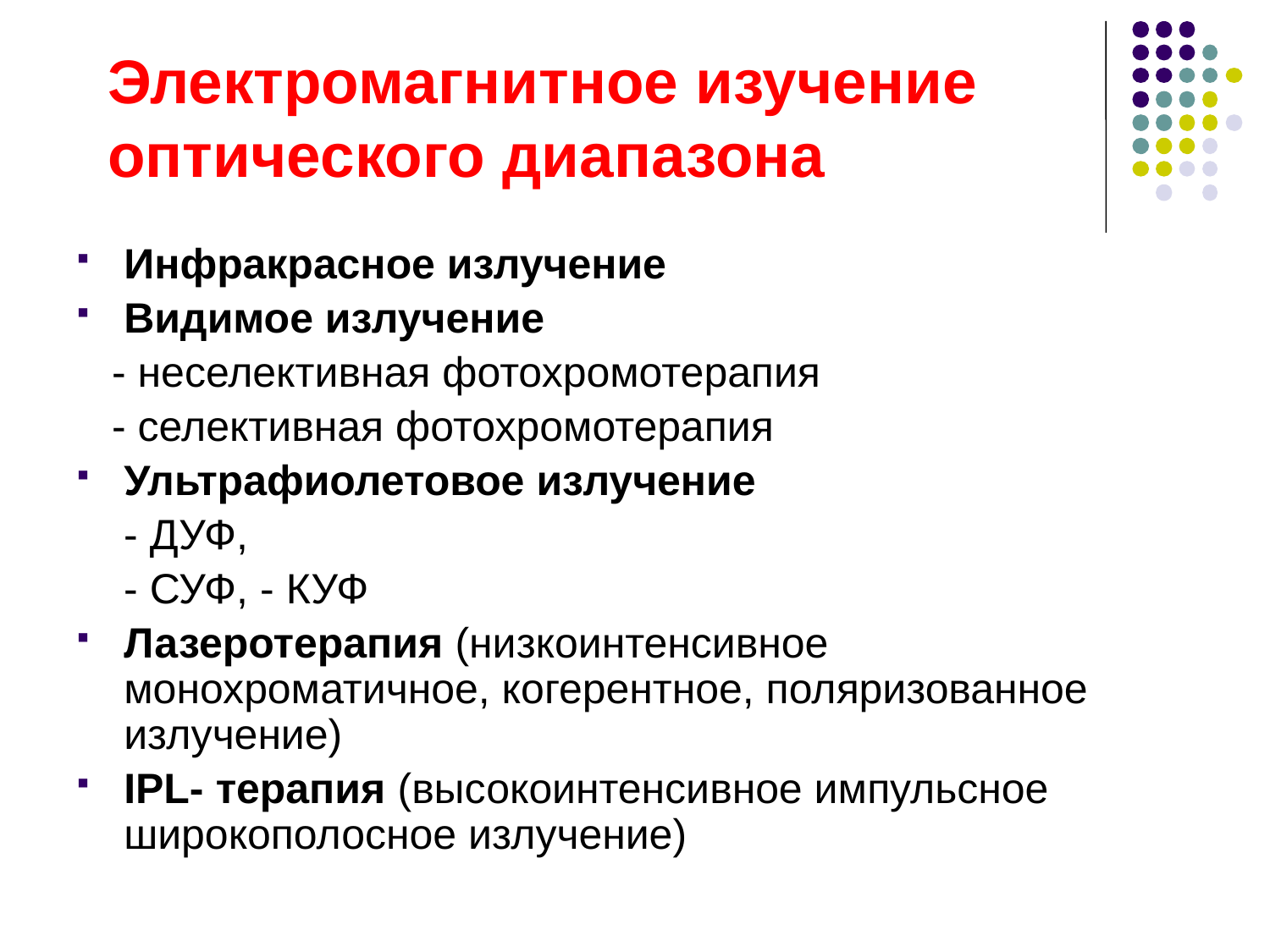

# Электромагнитное изучение оптического диапазона
Инфракрасное излучение
Видимое излучение
   - неселективная фотохромотерапия
   - селективная фотохромотерапия
Ультрафиолетовое излучение
    - ДУФ,
    - СУФ, - КУФ
Лазеротерапия (низкоинтенсивное монохроматичное, когерентное, поляризованное излучение)
IPL- терапия (высокоинтенсивное импульсное широкополосное излучение)